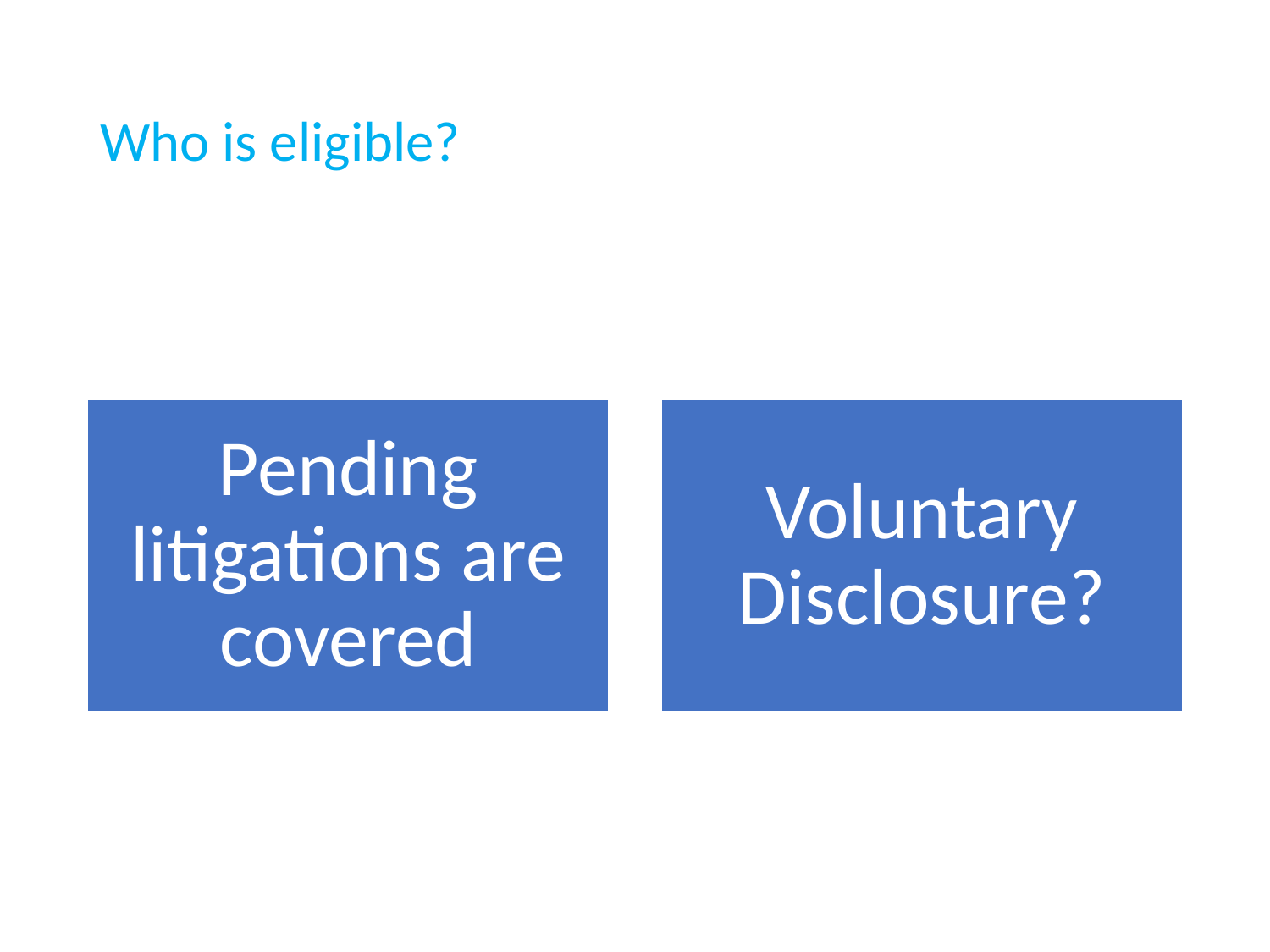

# Who is eligible?
Pending litigations are covered
Voluntary Disclosure?